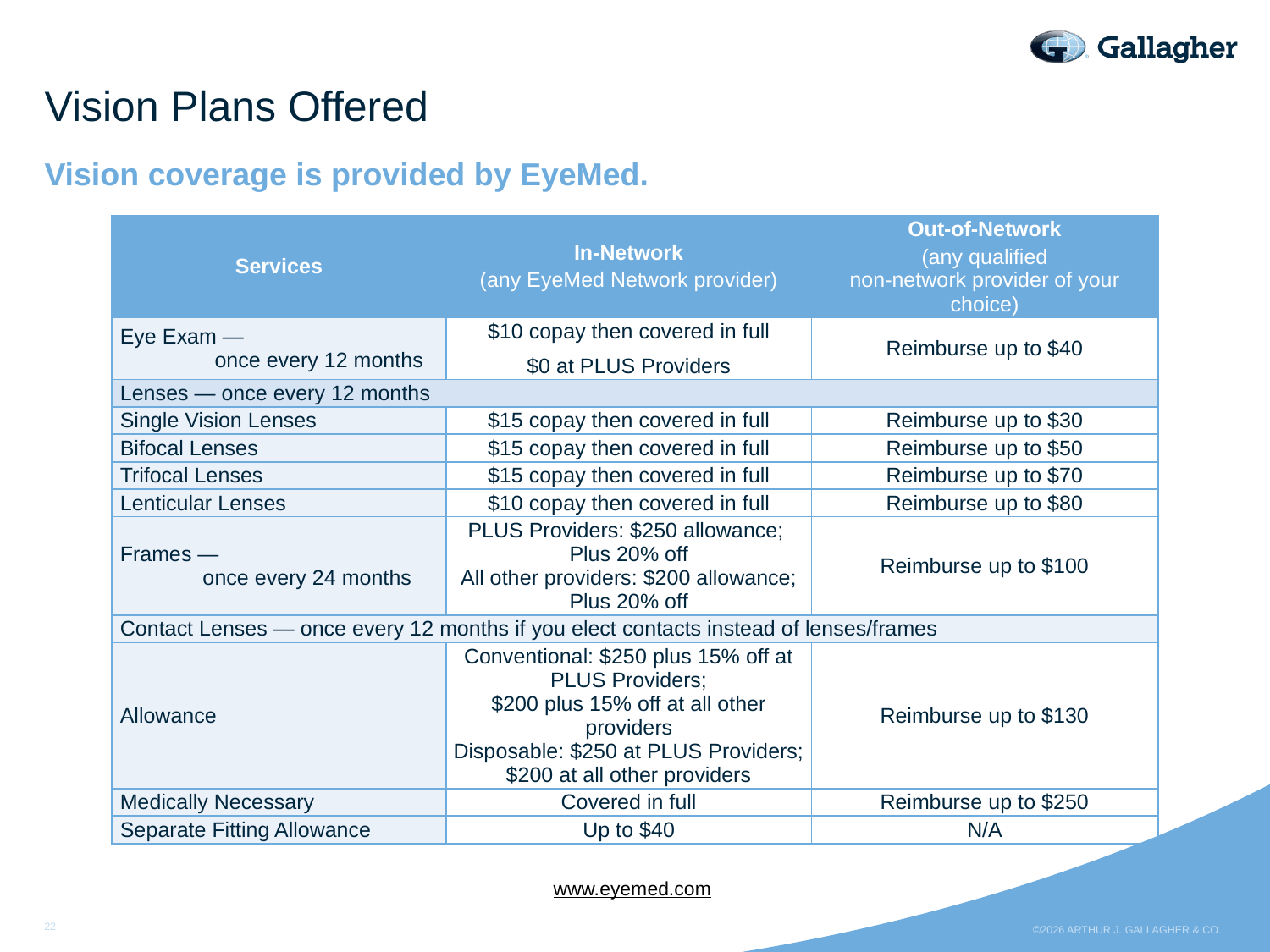

# Vision Plans Offered
Vision coverage is provided by EyeMed.
| Services | In-Network (any EyeMed Network provider) | Out-of-Network (any qualified non-network provider of your choice) |
| --- | --- | --- |
| Eye Exam — once every 12 months | $10 copay then covered in full $0 at PLUS Providers | Reimburse up to $40 |
| Lenses — once every 12 months |  |  |
| Single Vision Lenses | $15 copay then covered in full | Reimburse up to $30 |
| Bifocal Lenses | $15 copay then covered in full | Reimburse up to $50 |
| Trifocal Lenses | $15 copay then covered in full | Reimburse up to $70 |
| Lenticular Lenses | $10 copay then covered in full | Reimburse up to $80 |
| Frames — once every 24 months | PLUS Providers: $250 allowance; Plus 20% off All other providers: $200 allowance; Plus 20% off | Reimburse up to $100 |
| Contact Lenses — once every 12 months if you elect contacts instead of lenses/frames |  |  |
| Allowance | Conventional: $250 plus 15% off at PLUS Providers; $200 plus 15% off at all other providers Disposable: $250 at PLUS Providers; $200 at all other providers | Reimburse up to $130 |
| Medically Necessary | Covered in full | Reimburse up to $250 |
| Separate Fitting Allowance | Up to $40 | N/A |
www.eyemed.com